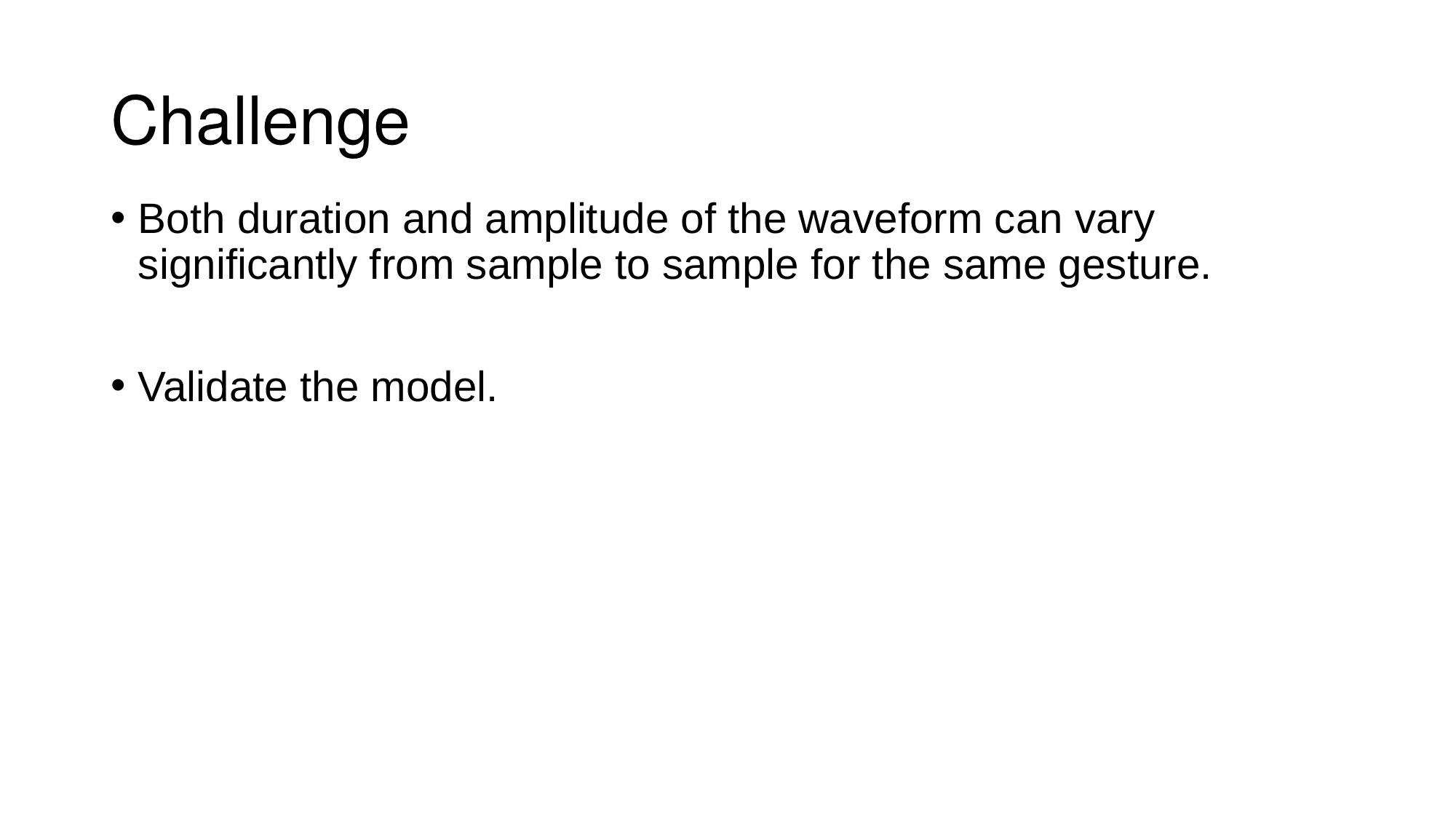

# Challenge
Both duration and amplitude of the waveform can vary significantly from sample to sample for the same gesture.

Validate the model.